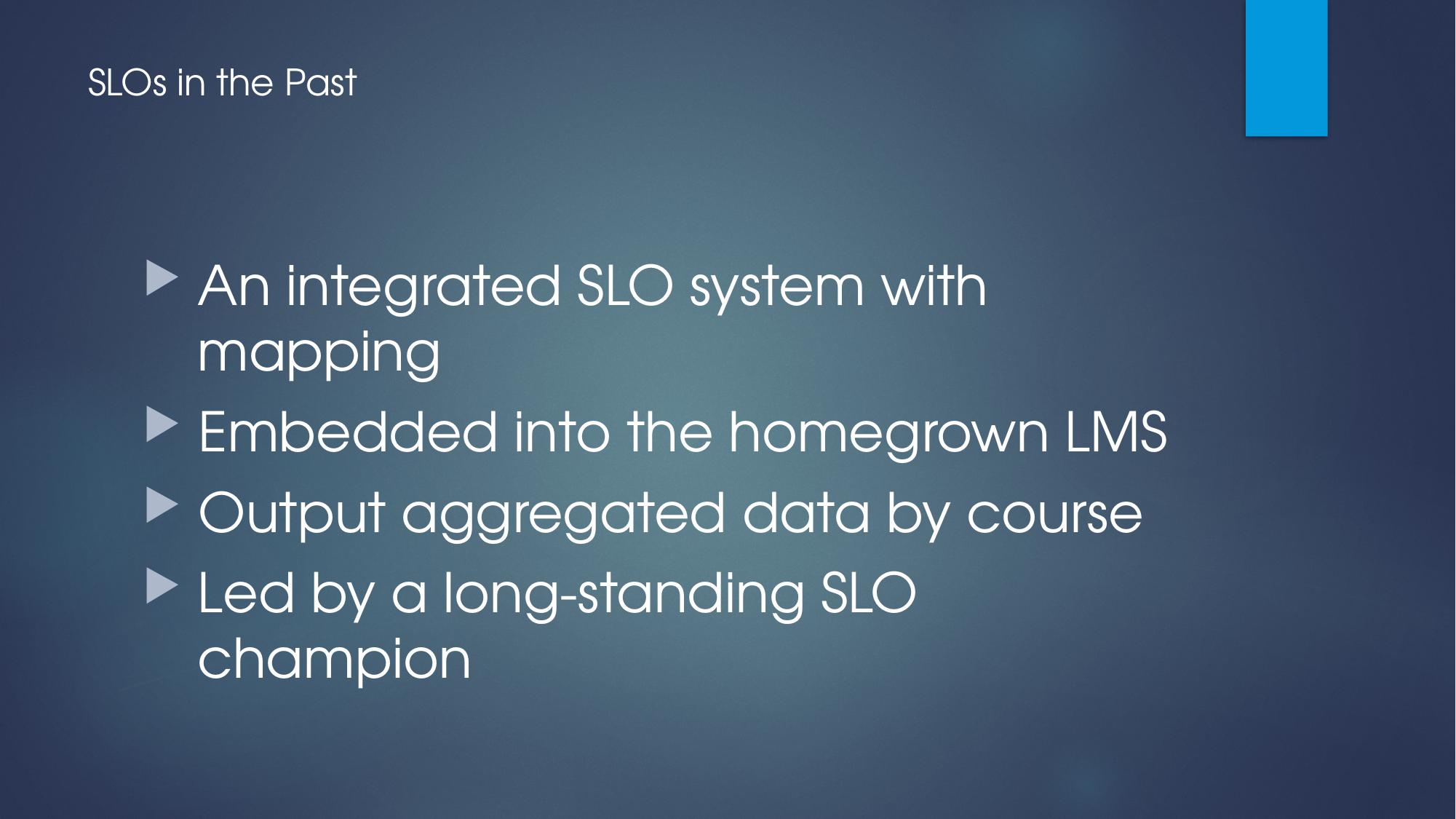

# SLOs in the Past
An integrated SLO system with mapping
 Embedded into the homegrown LMS
 Output aggregated data by course
Led by a long-standing SLO     champion